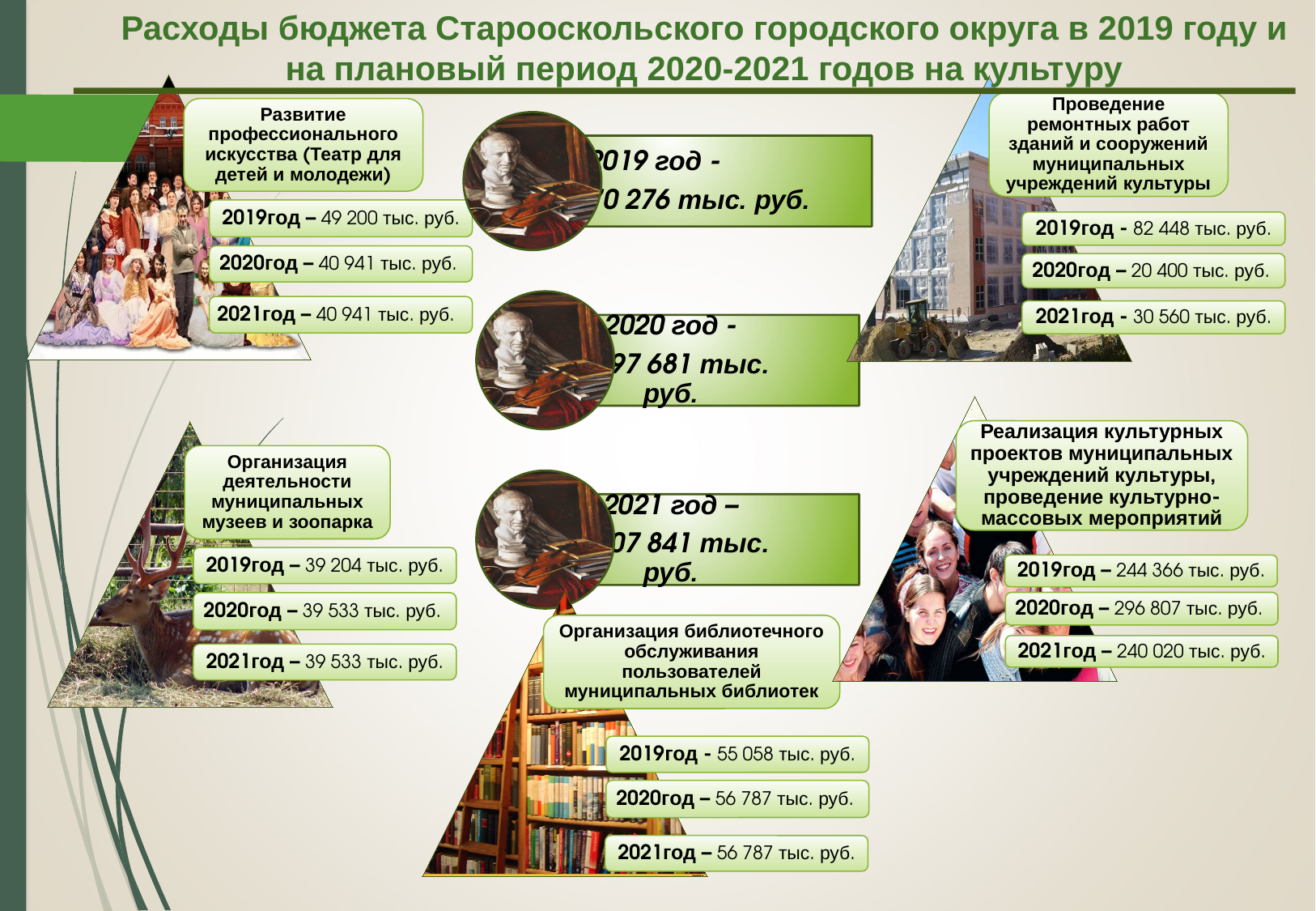

# Расходы бюджета Старооскольского городского округа в 2019 году и на плановый период 2020-2021 годов на культуру
2019 год -
         470 276 тыс. руб.
2020 год -
   397 681 тыс. руб.
2021 год –
   407 841 тыс. руб.
Развитие профессионального искусства (Театр для детей и молодежи)
2019год – 49 200 тыс. руб.
2020год – 40 941 тыс. руб.
2021год – 40 941 тыс. руб.
Проведение ремонтных работ зданий и сооружений муниципальных учреждений культуры
2019год - 82 448 тыс. руб.
2020год – 20 400 тыс. руб.
2021год - 30 560 тыс. руб.

Реализация культурных проектов муниципальных учреждений культуры, проведение культурно-массовых мероприятий
2019год – 244 366 тыс. руб.
2020год – 296 807 тыс. руб.
2021год – 240 020 тыс. руб.
Организация деятельности муниципальных музеев и зоопарка
2019год – 39 204 тыс. руб.
2020год – 39 533 тыс. руб.
2021год – 39 533 тыс. руб.
Организация библиотечного обслуживания пользователей муниципальных библиотек
2019год - 55 058 тыс. руб.
2020год – 56 787 тыс. руб.
2021год – 56 787 тыс. руб.